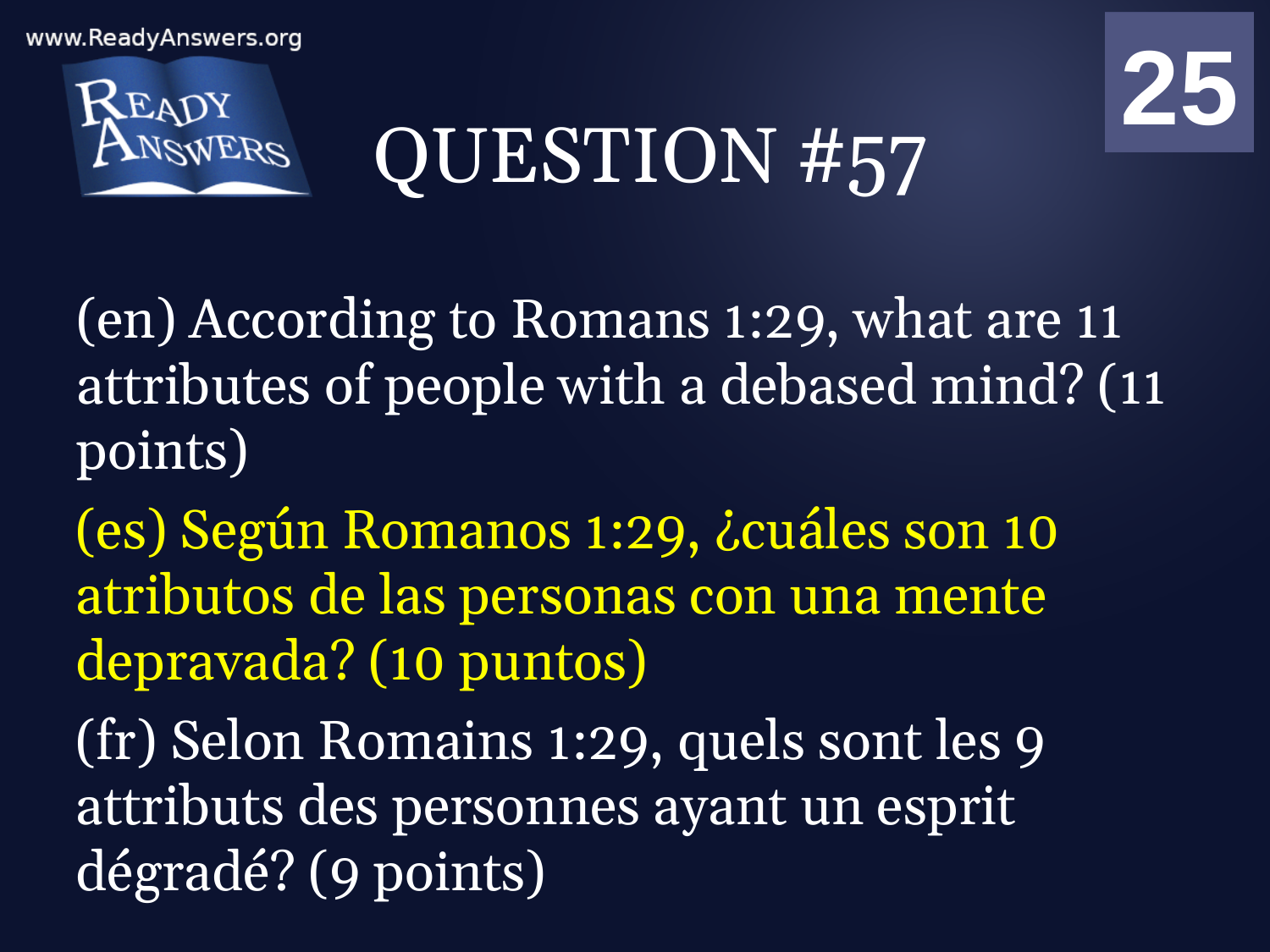

01
02
03
04
05
06
07
08
09
10
11
12
13
14
15
16
17
18
19
20
21
22
23
24
25
00
# QUESTION #57
(en) According to Romans 1:29, what are 11 attributes of people with a debased mind? (11 points)
(es) Según Romanos 1:29, ¿cuáles son 10 atributos de las personas con una mente depravada? (10 puntos)
(fr) Selon Romains 1:29, quels sont les 9 attributs des personnes ayant un esprit dégradé? (9 points)